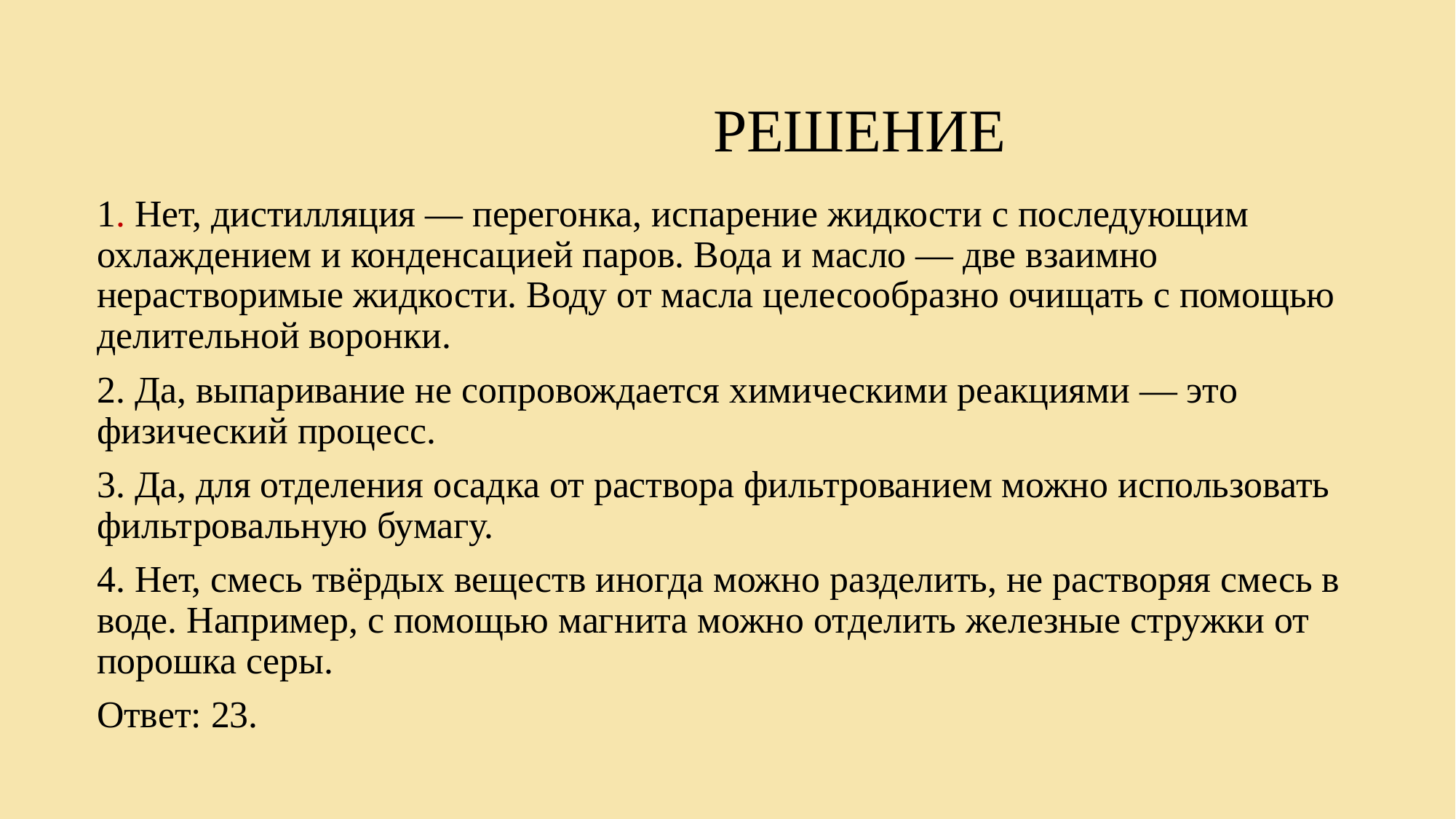

# Решение
1. Нет, дистилляция — перегонка, испарение жидкости с последующим охлаждением и конденсацией паров. Вода и масло — две взаимно нерастворимые жидкости. Воду от масла целесообразно очищать с помощью делительной воронки.
2. Да, выпаривание не сопровождается химическими реакциями — это физический процесс.
3. Да, для отделения осадка от раствора фильтрованием можно использовать фильтровальную бумагу.
4. Нет, смесь твёрдых веществ иногда можно разделить, не растворяя смесь в воде. Например, с помощью магнита можно отделить железные стружки от порошка серы.
Ответ: 23.